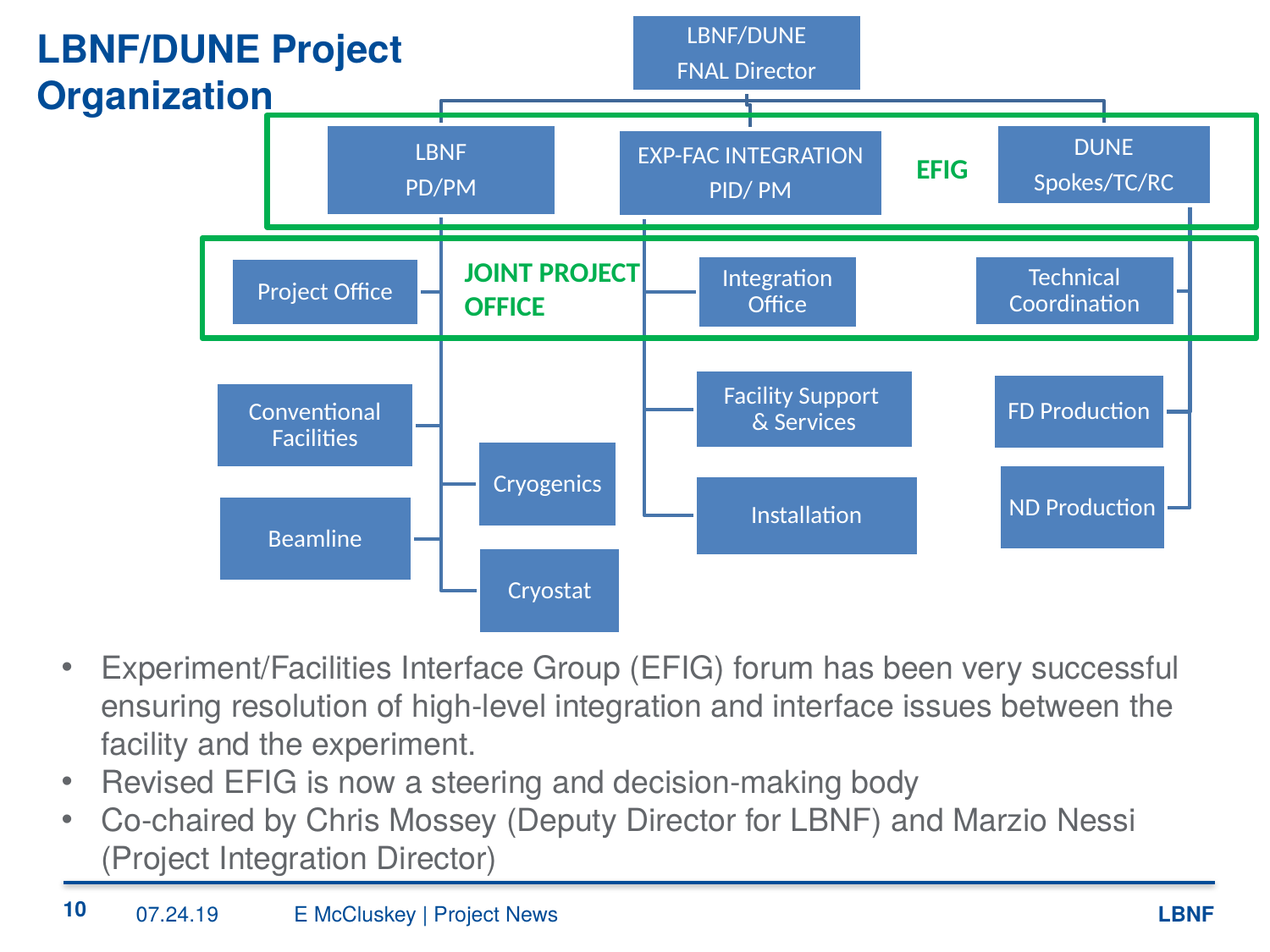

LBNF/DUNE
FNAL Director
LBNF
PD/PM
Project Office
Cryostat
Cryogenics
Conventional Facilities
Beamline
DUNE
Spokes/TC/RC
Technical Coordination
FD Production
ND Production
EXP-FAC INTEGRATION
PID/ PM
Integration Office
Facility Support
& Services
Installation

EFIG

JOINT PROJECT OFFICE
# LBNF/DUNE Project Organization
Experiment/Facilities Interface Group (EFIG) forum has been very successful ensuring resolution of high-level integration and interface issues between the facility and the experiment.
Revised EFIG is now a steering and decision-making body
Co-chaired by Chris Mossey (Deputy Director for LBNF) and Marzio Nessi (Project Integration Director)

10
07.24.19
E McCluskey | Project News